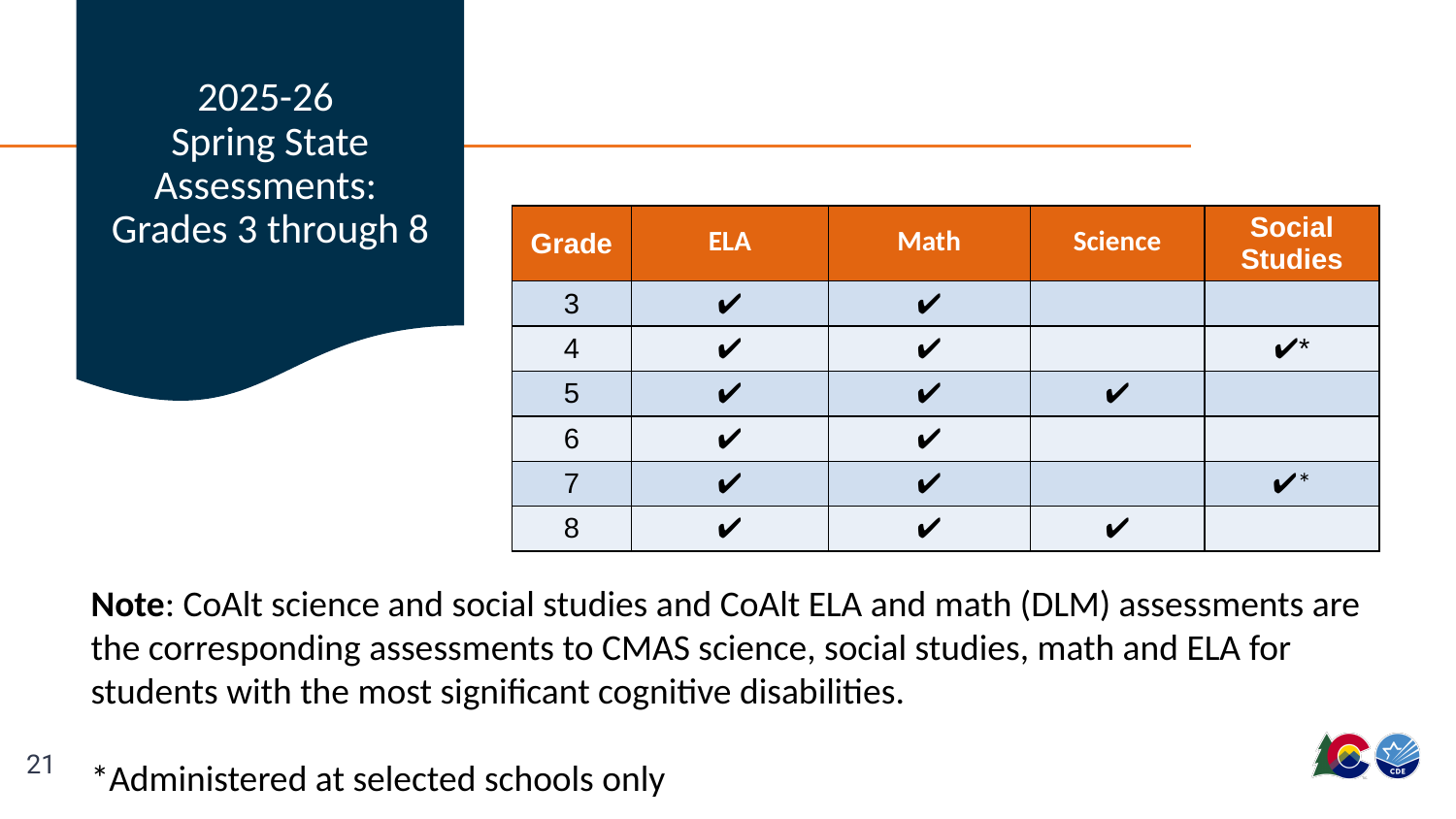

# 2025-26 Spring State Assessments: Grades 3 through 8

| Grade | ELA | Math | Science | Social Studies |
| --- | --- | --- | --- | --- |
| 3 | ✔ | ✔ |  |  |
| 4 | ✔ | ✔ |  | ✔\* |
| 5 | ✔ | ✔ | ✔ |  |
| 6 | ✔ | ✔ |  |  |
| 7 | ✔ | ✔ |  | ✔\* |
| 8 | ✔ | ✔ | ✔ |  |
Note: CoAlt science and social studies and CoAlt ELA and math (DLM) assessments are the corresponding assessments to CMAS science, social studies, math and ELA for students with the most significant cognitive disabilities.

*Administered at selected schools only